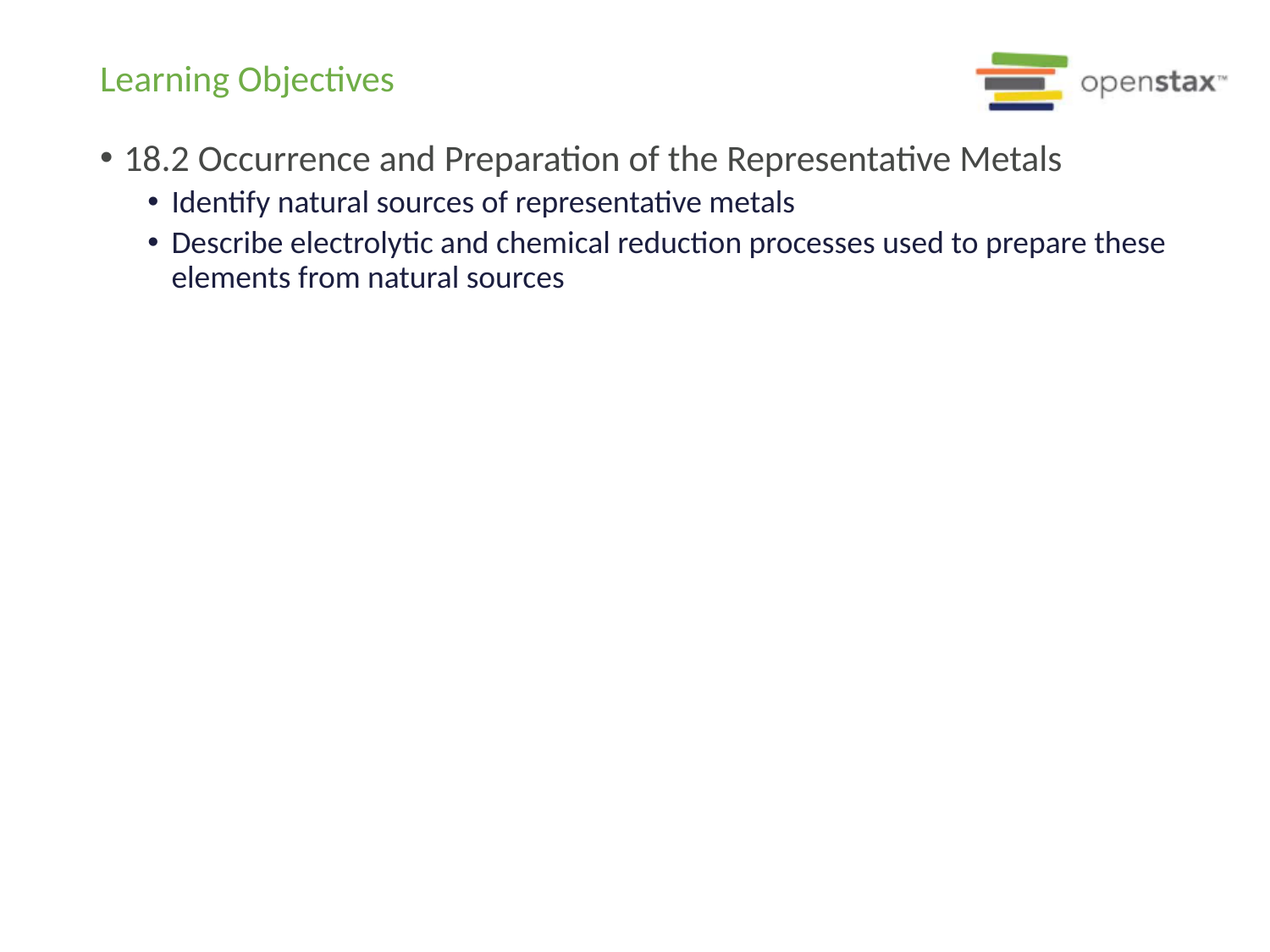

# Learning Objectives
18.2 Occurrence and Preparation of the Representative Metals
Identify natural sources of representative metals
Describe electrolytic and chemical reduction processes used to prepare these elements from natural sources